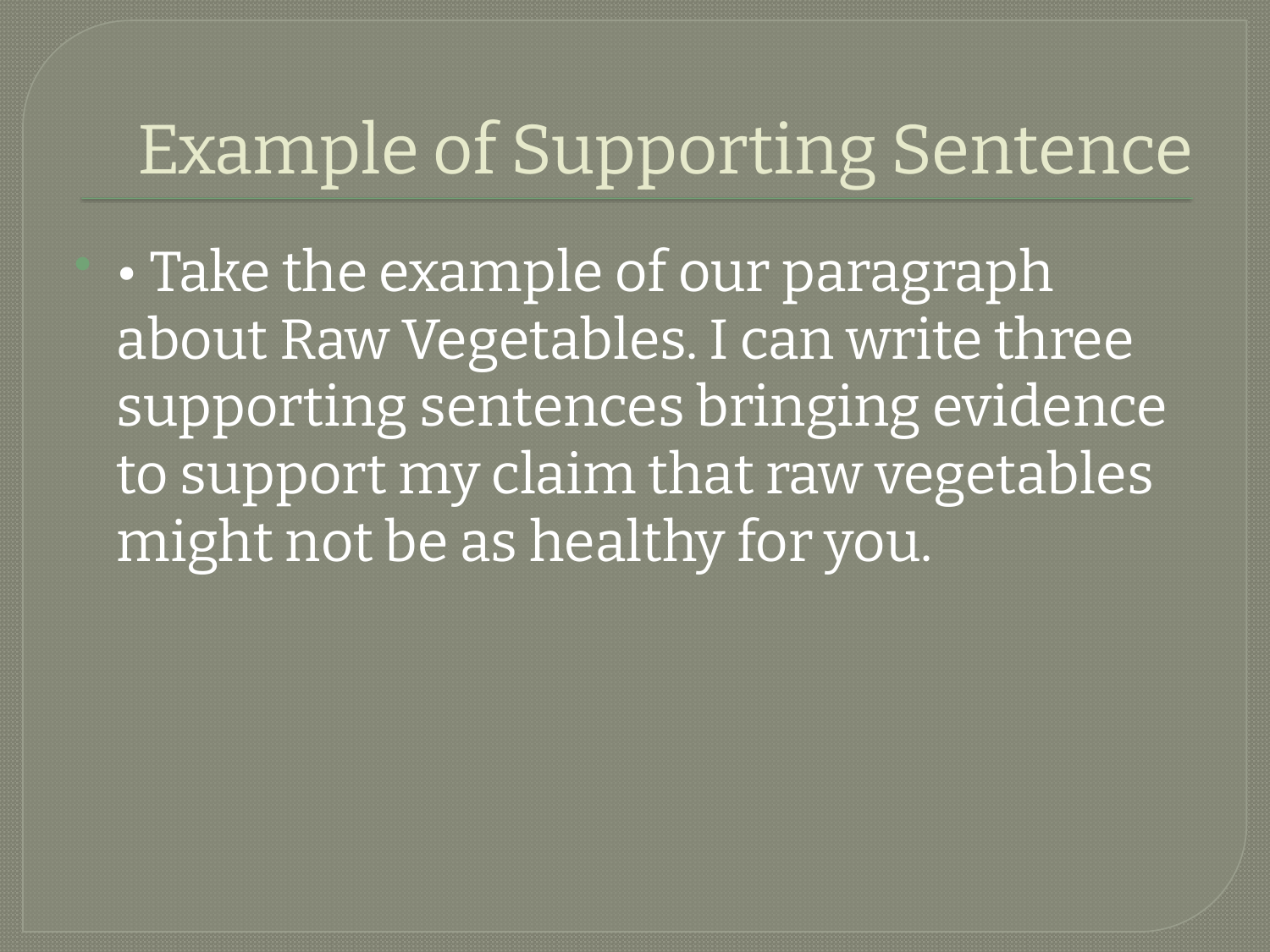

# Example of Supporting Sentence
• Take the example of our paragraph about Raw Vegetables. I can write three supporting sentences bringing evidence to support my claim that raw vegetables might not be as healthy for you.